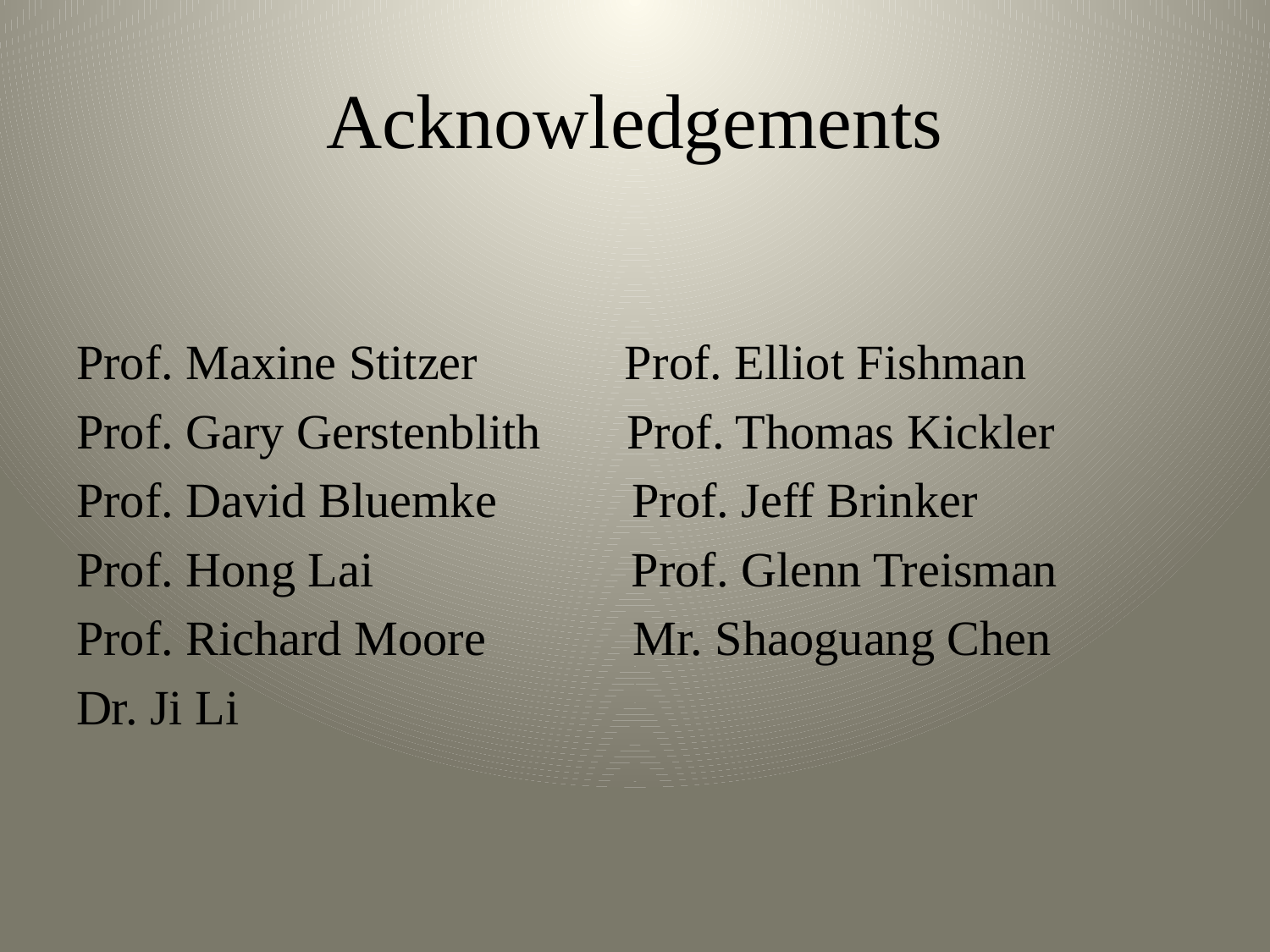

# Acknowledgements

Prof. Maxine Stitzer            Prof. Elliot Fishman
Prof. Gary Gerstenblith       Prof. Thomas Kickler
Prof. David Bluemke           Prof. Jeff Brinker
Prof. Hong Lai                     Prof. Glenn Treisman
Prof. Richard Moore            Mr. Shaoguang Chen
Dr. Ji Li